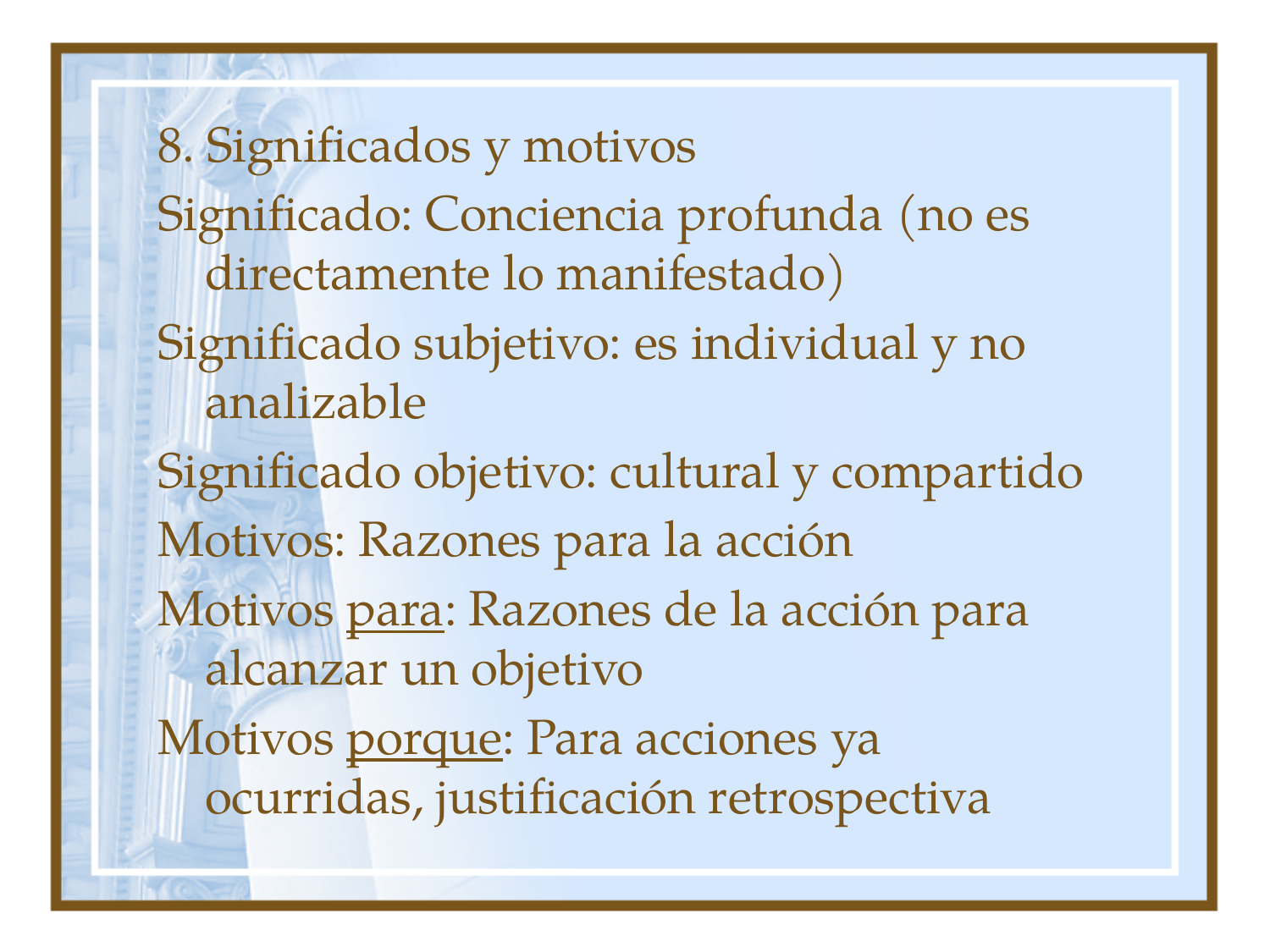

8. Significados y motivos
Significado: Conciencia profunda (no es directamente lo manifestado)
Significado subjetivo: es individual y no analizable
Significado objetivo: cultural y compartido
Motivos: Razones para la acción
Motivos para: Razones de la acción para alcanzar un objetivo
Motivos porque: Para acciones ya ocurridas, justificación retrospectiva